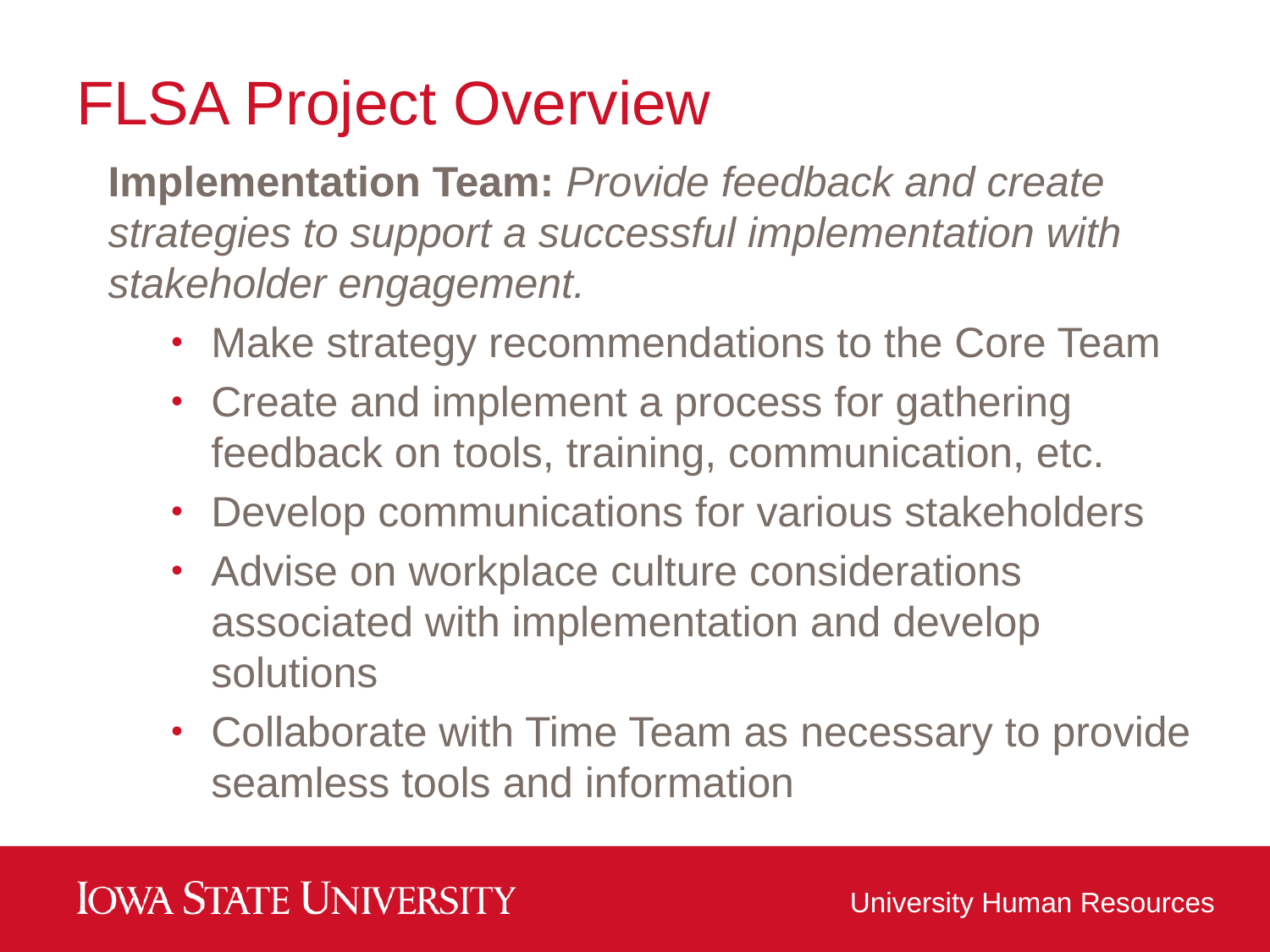

# FLSA Project Overview
Implementation Team: Provide feedback and create strategies to support a successful implementation with stakeholder engagement.
Make strategy recommendations to the Core Team
Create and implement a process for gathering feedback on tools, training, communication, etc.
Develop communications for various stakeholders
Advise on workplace culture considerations associated with implementation and develop solutions
Collaborate with Time Team as necessary to provide seamless tools and information